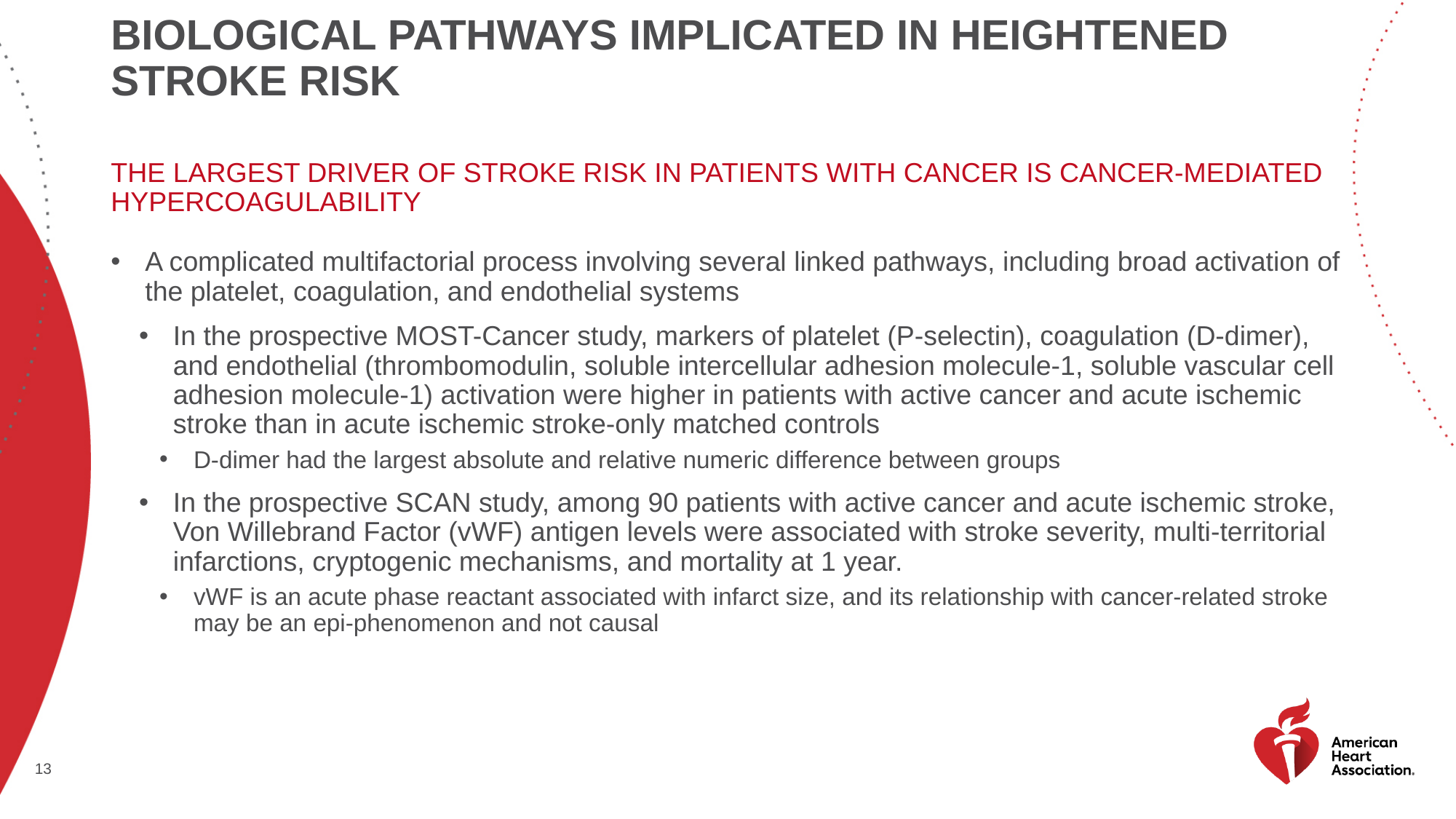

# Biological pathways implicated in heightened stroke risk
THE LARGEST DRIVER OF STROKE RISK IN PATIENTS WITH CANCER IS CANCER-MEDIATED HYPERCOAGULABILITY
A complicated multifactorial process involving several linked pathways, including broad activation of the platelet, coagulation, and endothelial systems
In the prospective MOST-Cancer study, markers of platelet (P-selectin), coagulation (D-dimer), and endothelial (thrombomodulin, soluble intercellular adhesion molecule-1, soluble vascular cell adhesion molecule-1) activation were higher in patients with active cancer and acute ischemic stroke than in acute ischemic stroke-only matched controls
D-dimer had the largest absolute and relative numeric difference between groups
In the prospective SCAN study, among 90 patients with active cancer and acute ischemic stroke, Von Willebrand Factor (vWF) antigen levels were associated with stroke severity, multi-territorial infarctions, cryptogenic mechanisms, and mortality at 1 year.
vWF is an acute phase reactant associated with infarct size, and its relationship with cancer-related stroke may be an epi-phenomenon and not causal